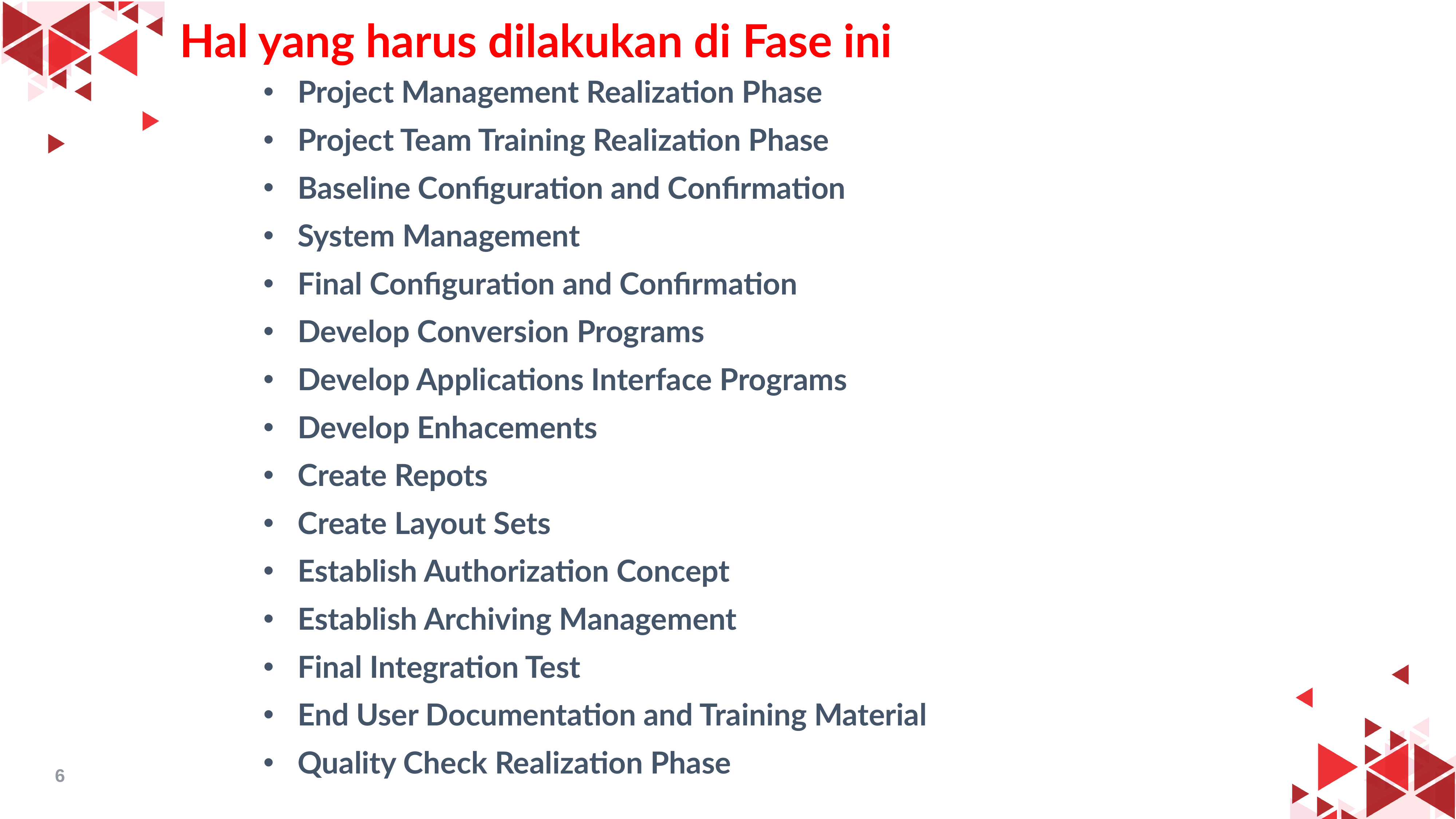

# Hal yang harus dilakukan di Fase ini
Project Management Realization Phase
Project Team Training Realization Phase
Baseline Configuration and Confirmation
System Management
Final Configuration and Confirmation
Develop Conversion Programs
Develop Applications Interface Programs
Develop Enhacements
Create Repots
Create Layout Sets
Establish Authorization Concept
Establish Archiving Management
Final Integration Test
End User Documentation and Training Material
Quality Check Realization Phase
6